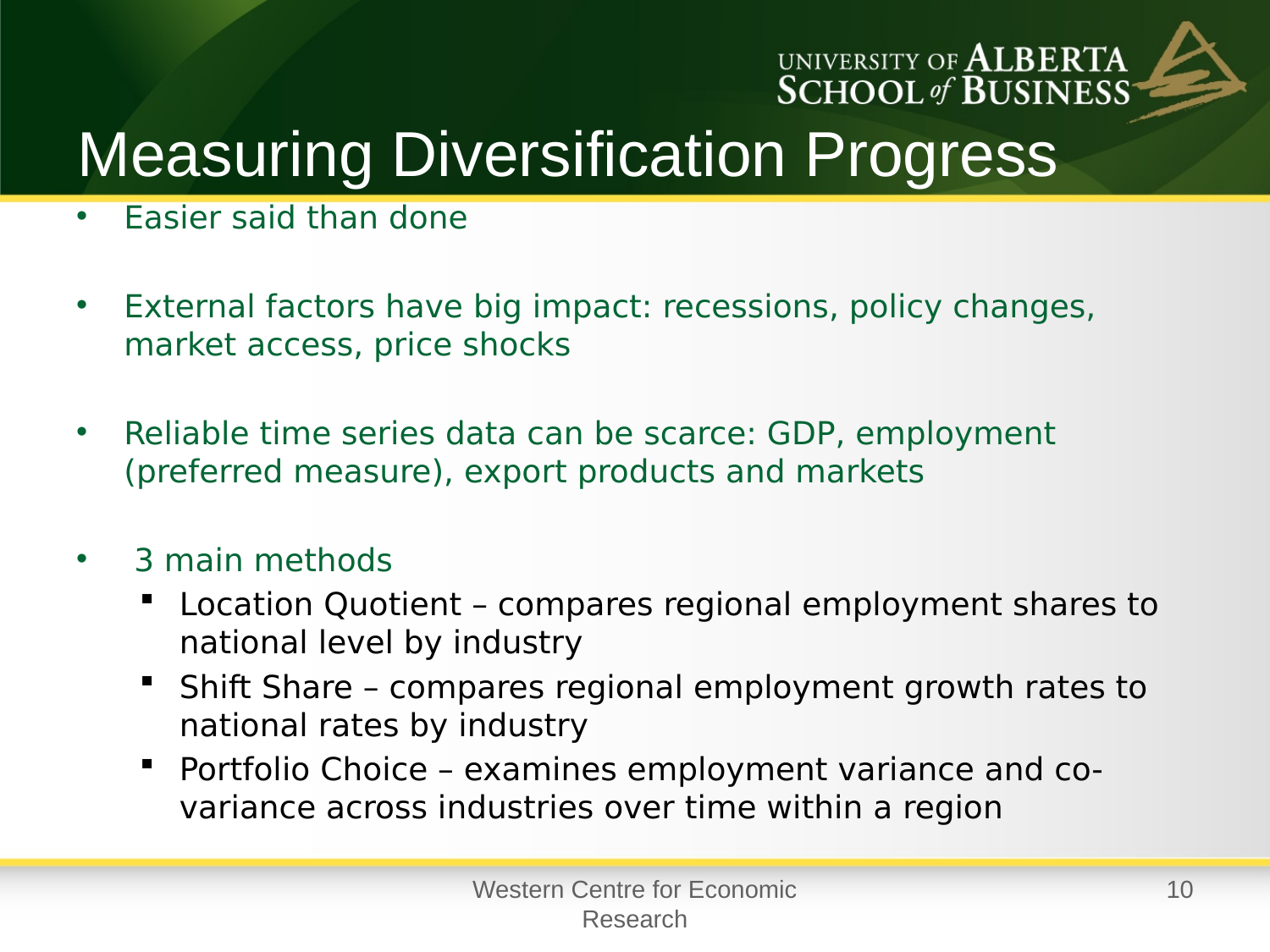

# Measuring Diversification Progress
Easier said than done

External factors have big impact: recessions, policy changes, market access, price shocks

Reliable time series data can be scarce: GDP, employment (preferred measure), export products and markets

 3 main methods
Location Quotient – compares regional employment shares to national level by industry
Shift Share – compares regional employment growth rates to national rates by industry
Portfolio Choice – examines employment variance and co-variance across industries over time within a region
Western Centre for Economic Research
10